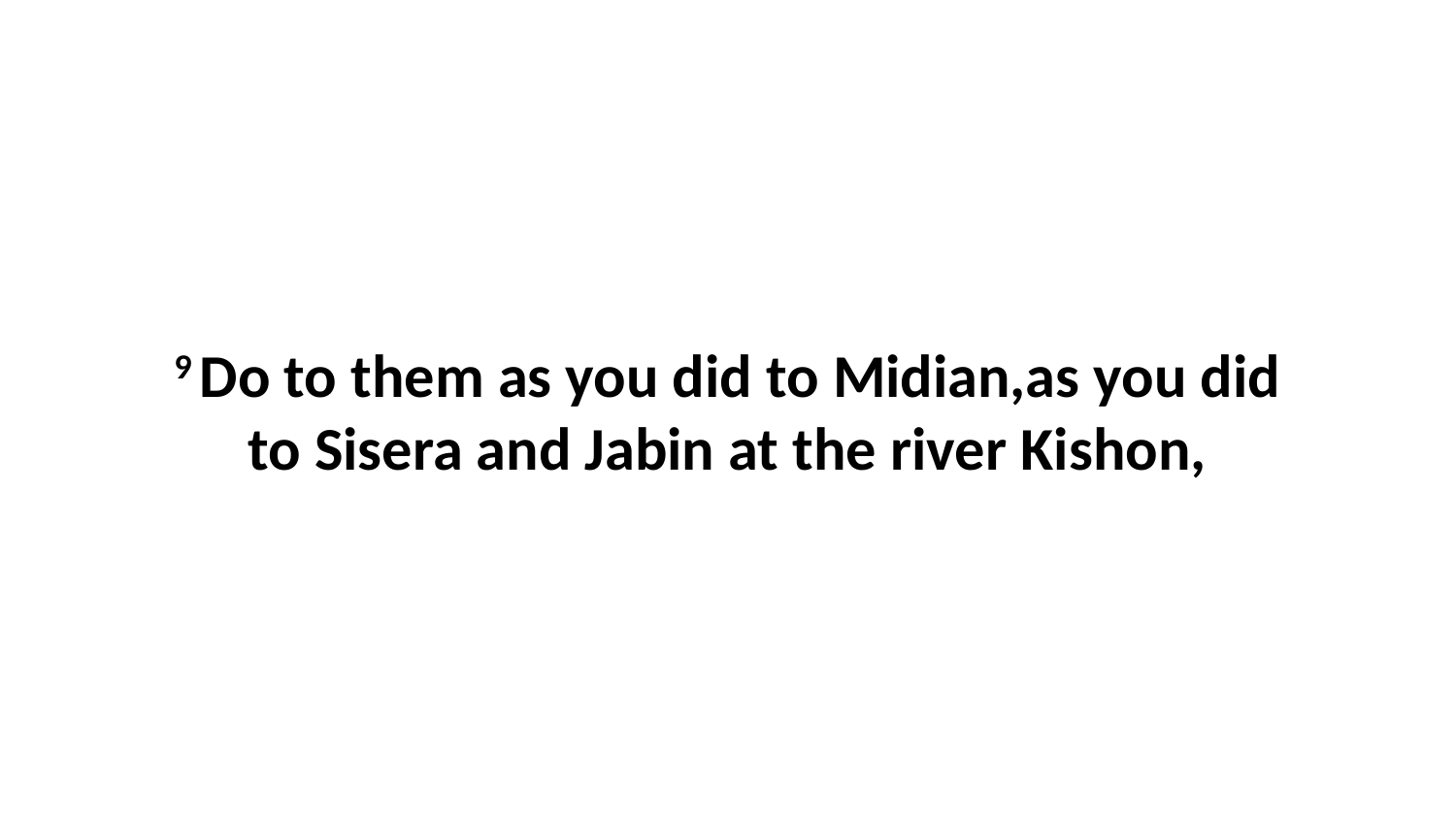

9 Do to them as you did to Midian,as you did to Sisera and Jabin at the river Kishon,